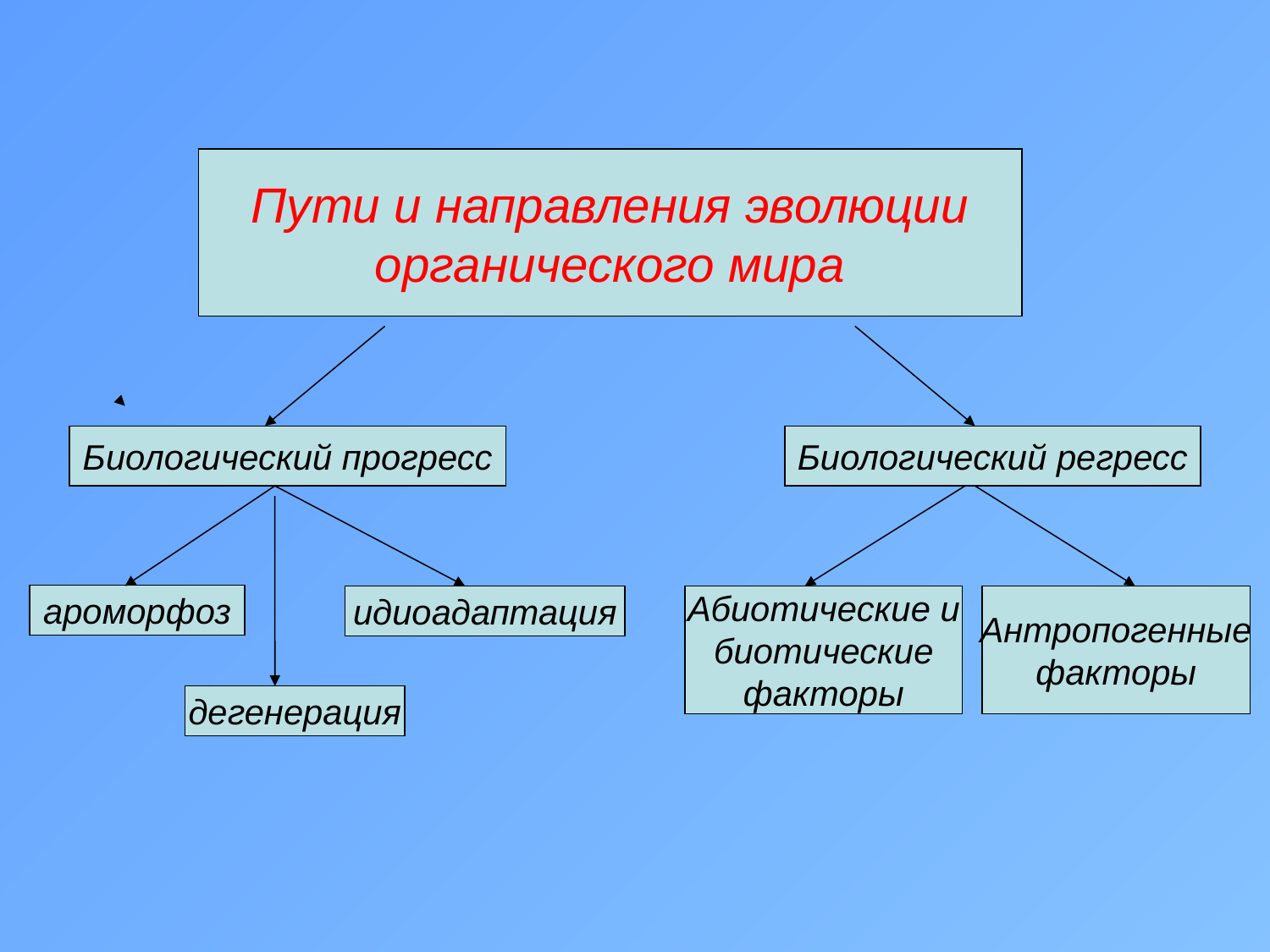

Пути и направления эволюции
органического мира

Биологический прогресс
Биологический регресс

ароморфоз
идиоадаптация
Абиотические и
биотические
факторы
Антропогенные
факторы
дегенерация